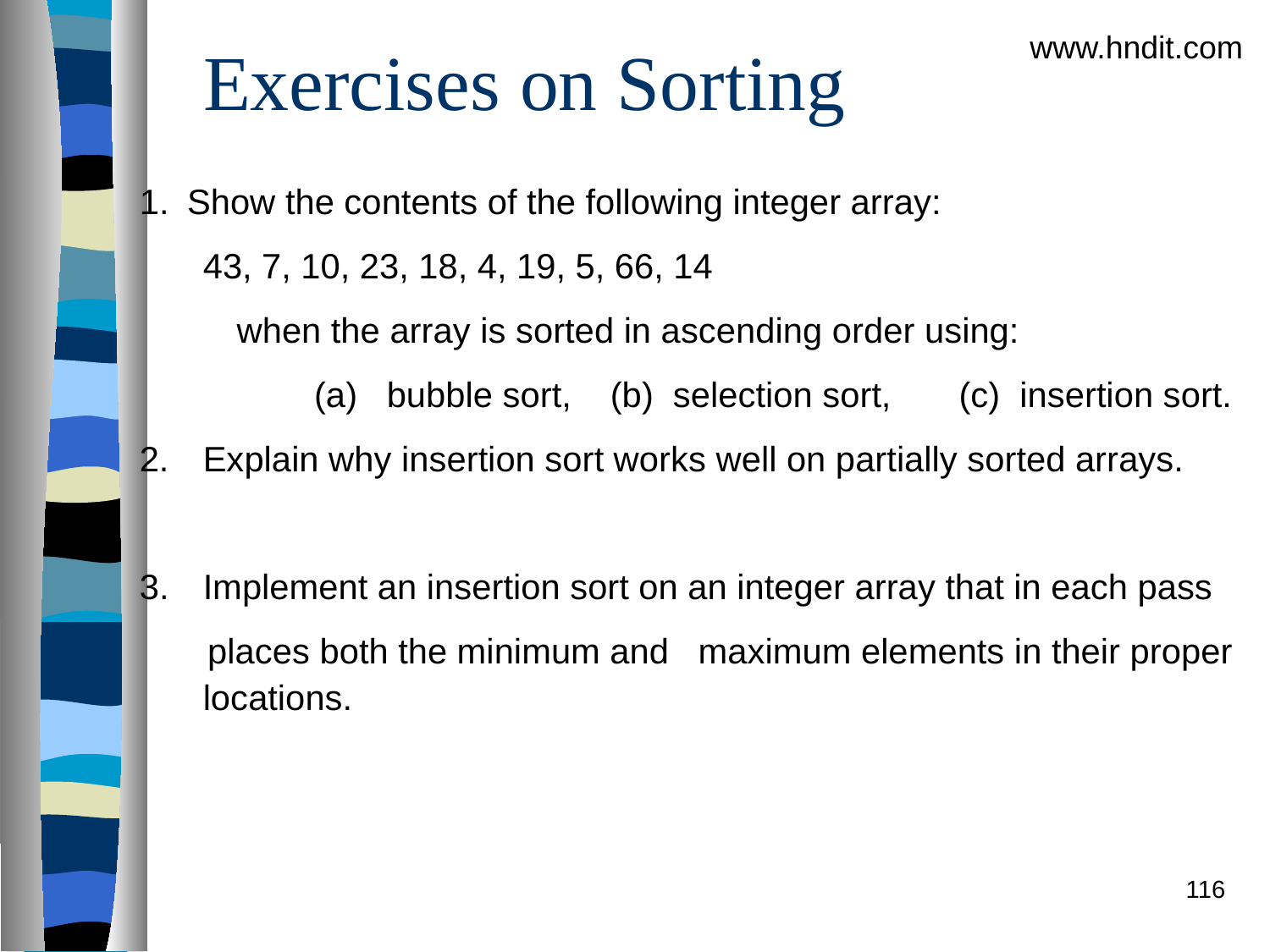

# Exercises on Sorting
www.hndit.com

1.	Show the contents of the following integer array:
43, 7, 10, 23, 18, 4, 19, 5, 66, 14
          when the array is sorted in ascending order using:
		(a)   bubble sort,    (b)  selection sort,	 (c)  insertion sort.
Explain why insertion sort works well on partially sorted arrays.

3.	Implement an insertion sort on an integer array that in each pass
       places both the minimum and   maximum elements in their proper locations.

116